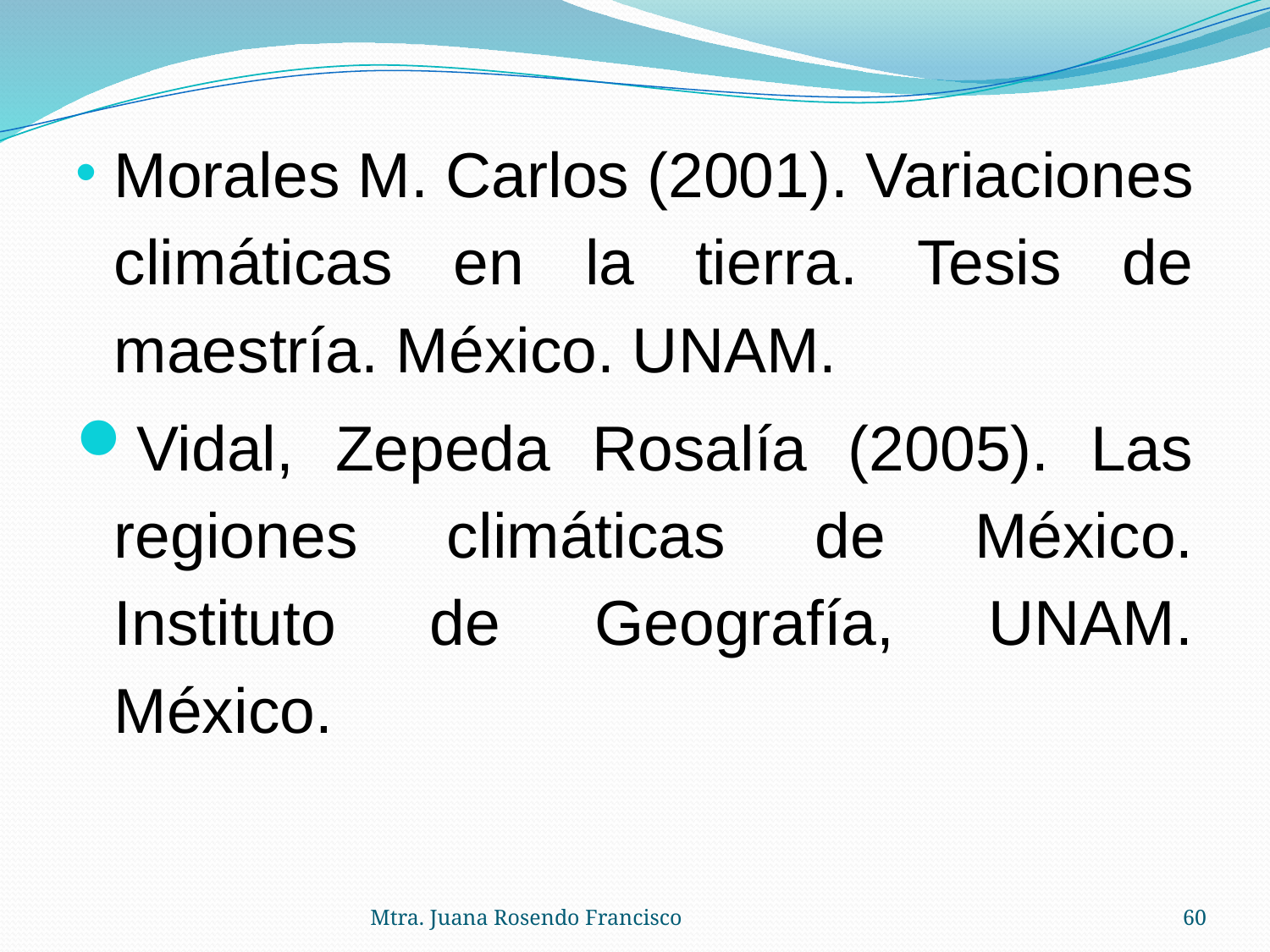

Morales M. Carlos (2001). Variaciones climáticas en la tierra. Tesis de maestría. México. UNAM.
Vidal, Zepeda Rosalía (2005). Las regiones climáticas de México. Instituto de Geografía, UNAM. México.

Mtra. Juana Rosendo Francisco
60